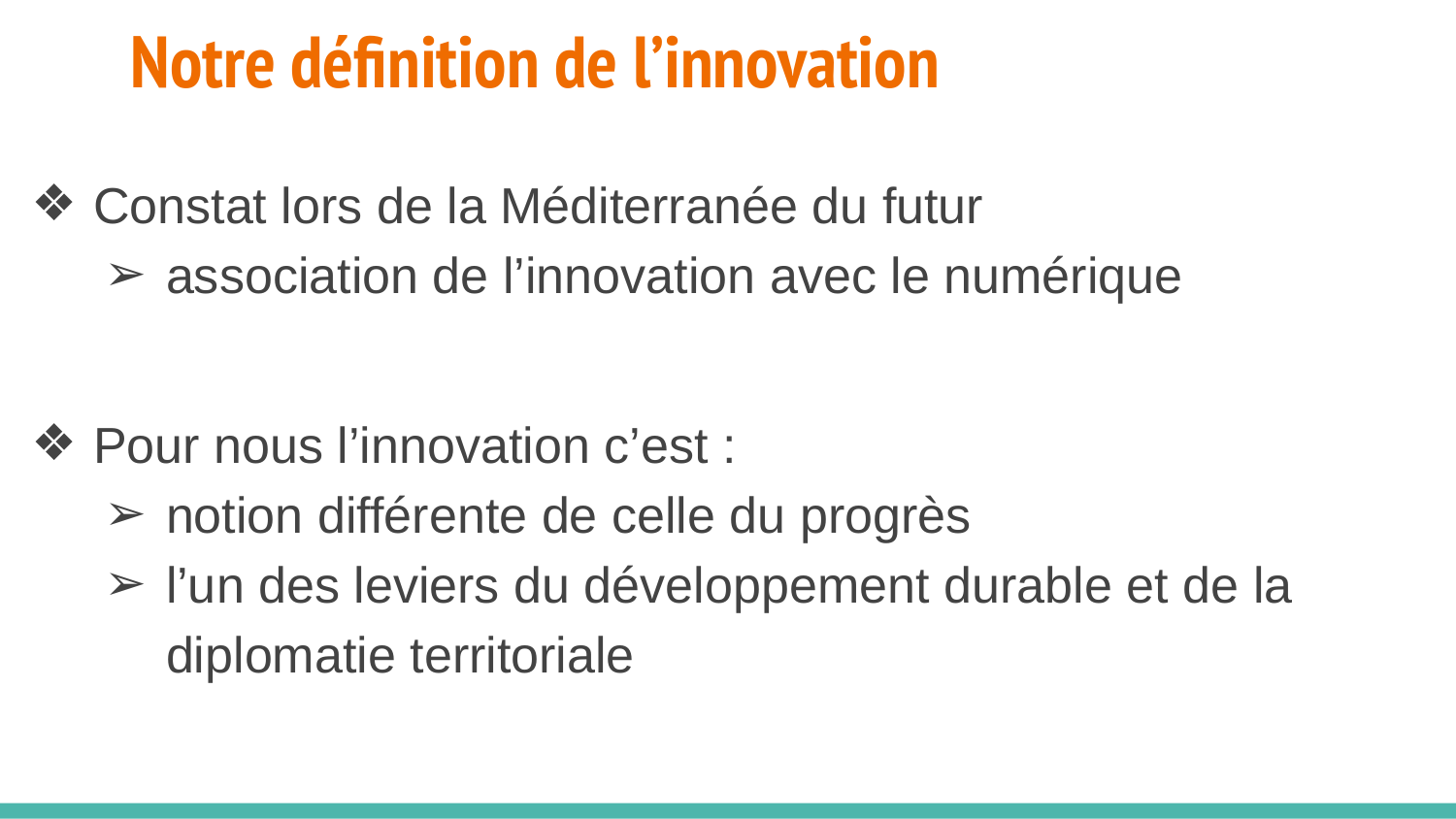

# Notre définition de l’innovation

Constat lors de la Méditerranée du futur
association de l’innovation avec le numérique

Pour nous l’innovation c’est :
notion différente de celle du progrès
l’un des leviers du développement durable et de la diplomatie territoriale